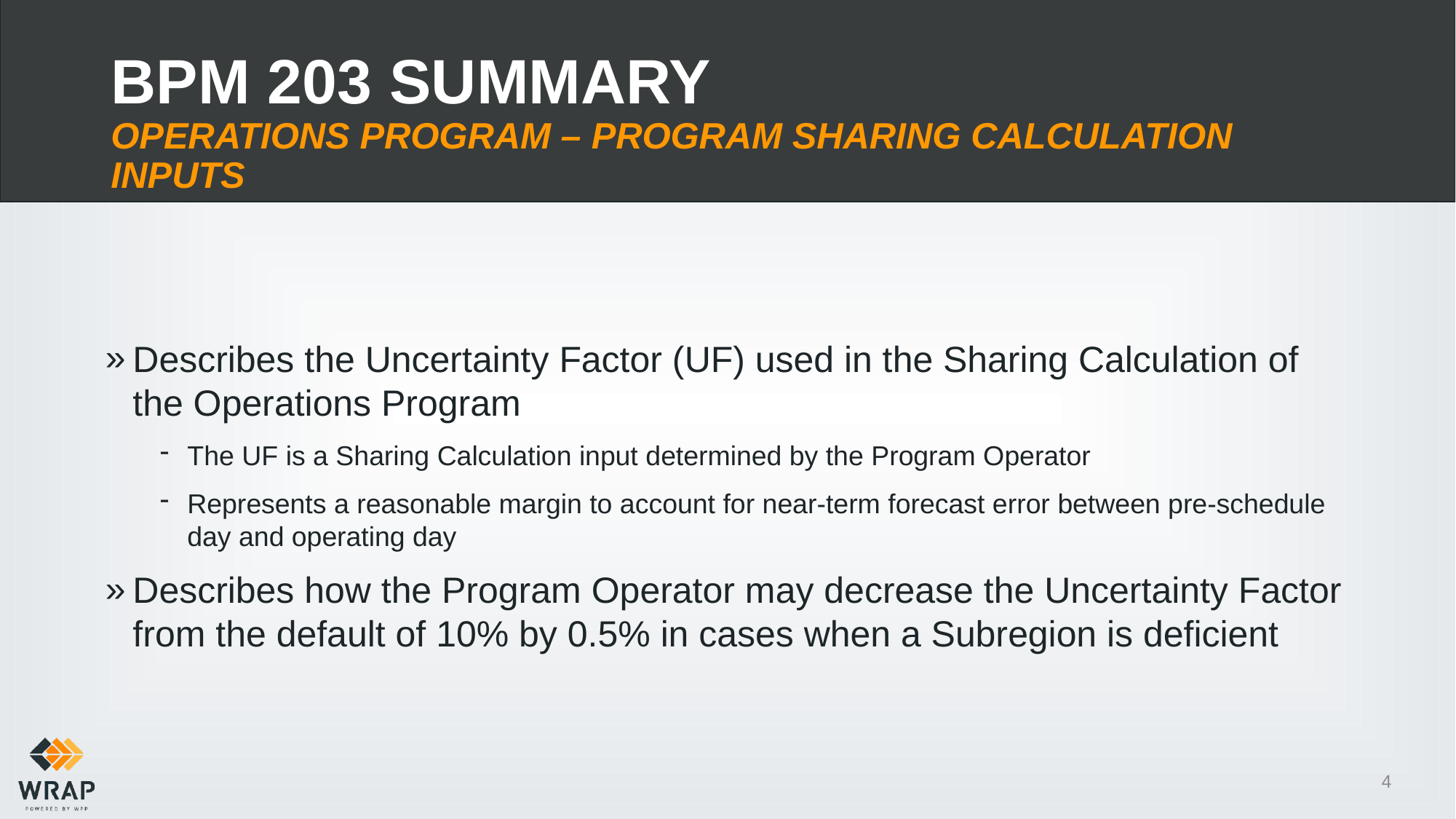

# BPM 203 Summary Operations Program – Program Sharing Calculation Inputs
Describes the Uncertainty Factor (UF) used in the Sharing Calculation of the Operations Program
The UF is a Sharing Calculation input determined by the Program Operator
Represents a reasonable margin to account for near-term forecast error between pre-schedule day and operating day
Describes how the Program Operator may decrease the Uncertainty Factor from the default of 10% by 0.5% in cases when a Subregion is deficient
4